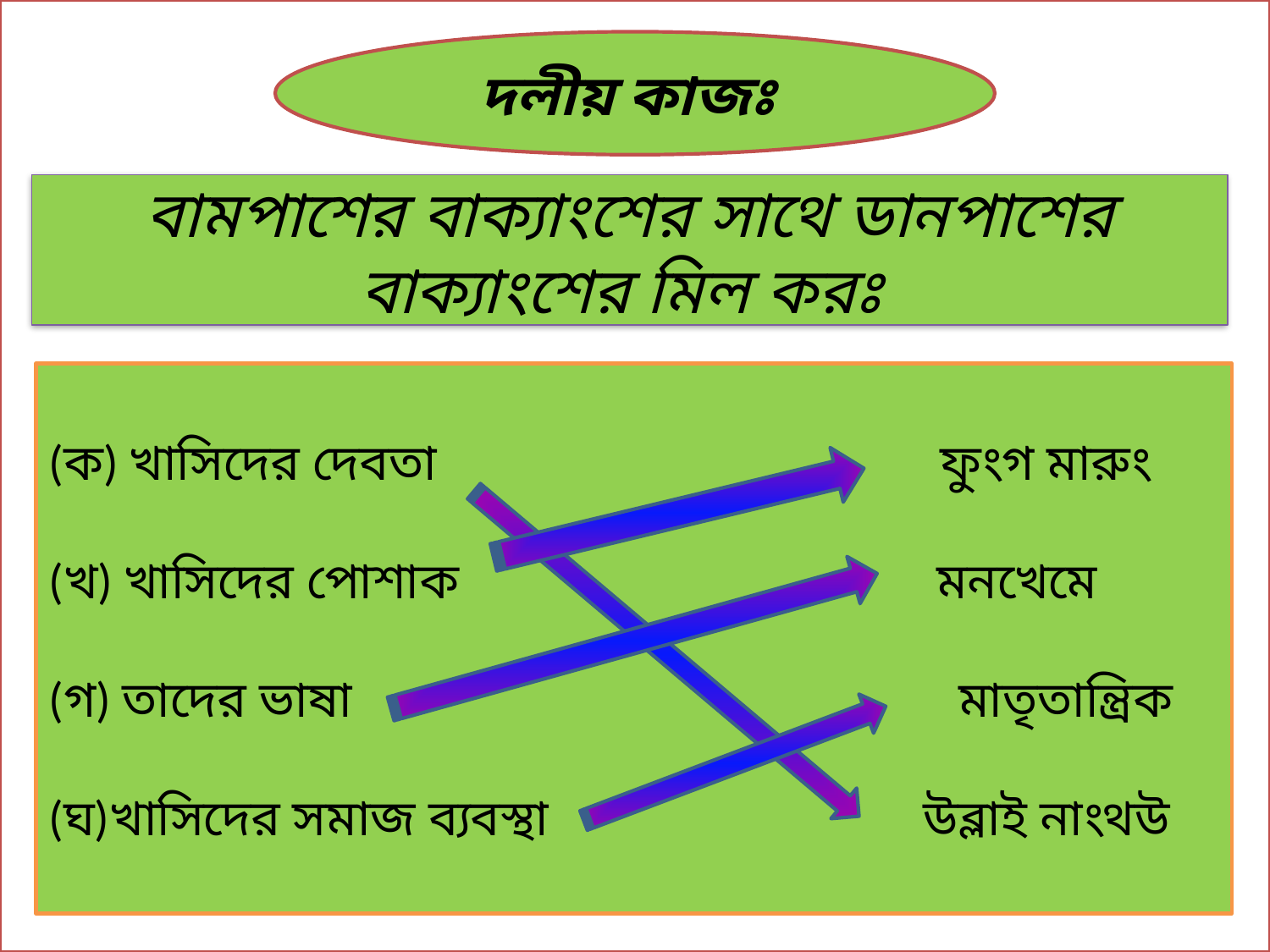

দলীয় কাজঃ
বামপাশের বাক্যাংশের সাথে ডানপাশের বাক্যাংশের মিল করঃ
(ক) খাসিদের দেবতা                                       ফুংগ মারুং

(খ) খাসিদের পোশাক                                     মনখেমে

(গ) তাদের ভাষা                                               মাতৃতান্ত্রিক

(ঘ)খাসিদের সমাজ ব্যবস্থা                             উব্লাই নাংথউ